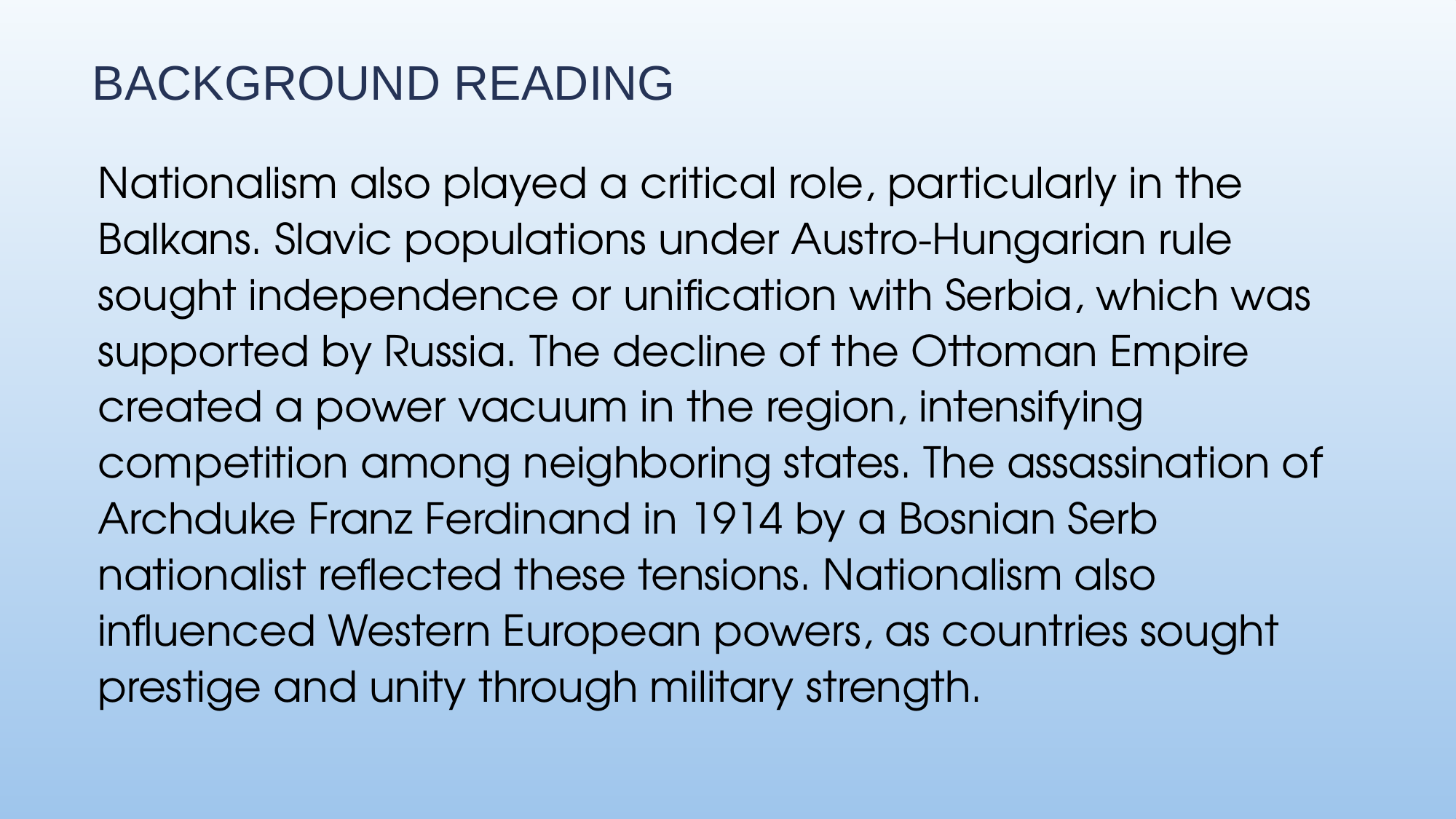

# Background Reading
Nationalism also played a critical role, particularly in the Balkans. Slavic populations under Austro-Hungarian rule sought independence or unification with Serbia, which was supported by Russia. The decline of the Ottoman Empire created a power vacuum in the region, intensifying competition among neighboring states. The assassination of Archduke Franz Ferdinand in 1914 by a Bosnian Serb nationalist reflected these tensions. Nationalism also influenced Western European powers, as countries sought prestige and unity through military strength.